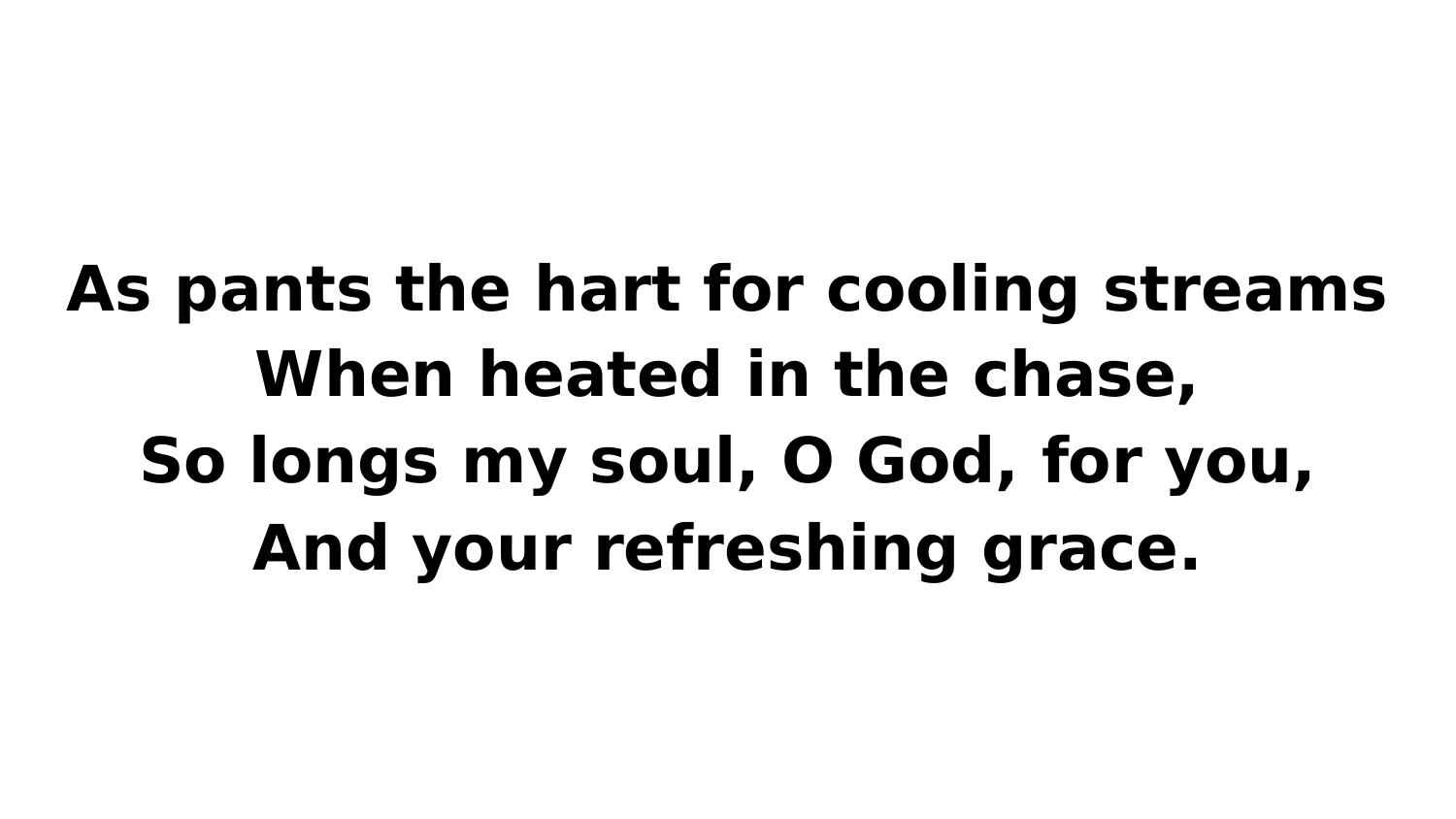

As pants the hart for cooling streams
When heated in the chase,
So longs my soul, O God, for you,
And your refreshing grace.